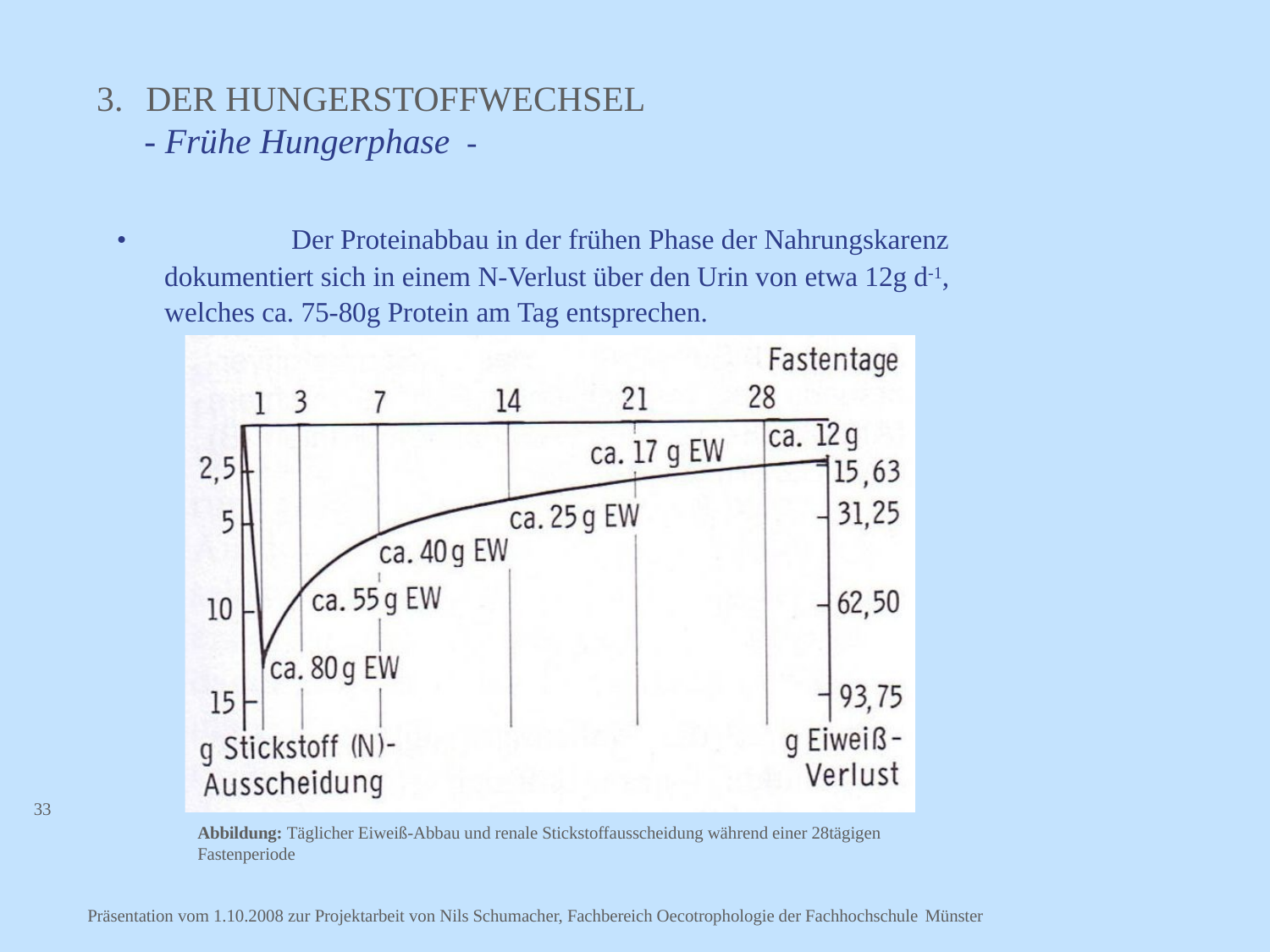

# 3.	DER HUNGERSTOFFWECHSEL
- Frühe Hungerphase -
•		Der Proteinabbau in der frühen Phase der Nahrungskarenz  dokumentiert sich in einem N-Verlust über den Urin von etwa 12g d-1,  welches ca. 75-80g Protein am Tag entsprechen.

33
Abbildung: Täglicher Eiweiß-Abbau und renale Stickstoffausscheidung während einer 28tägigen  Fastenperiode
Präsentation vom 1.10.2008 zur Projektarbeit von Nils Schumacher, Fachbereich Oecotrophologie der Fachhochschule Münster